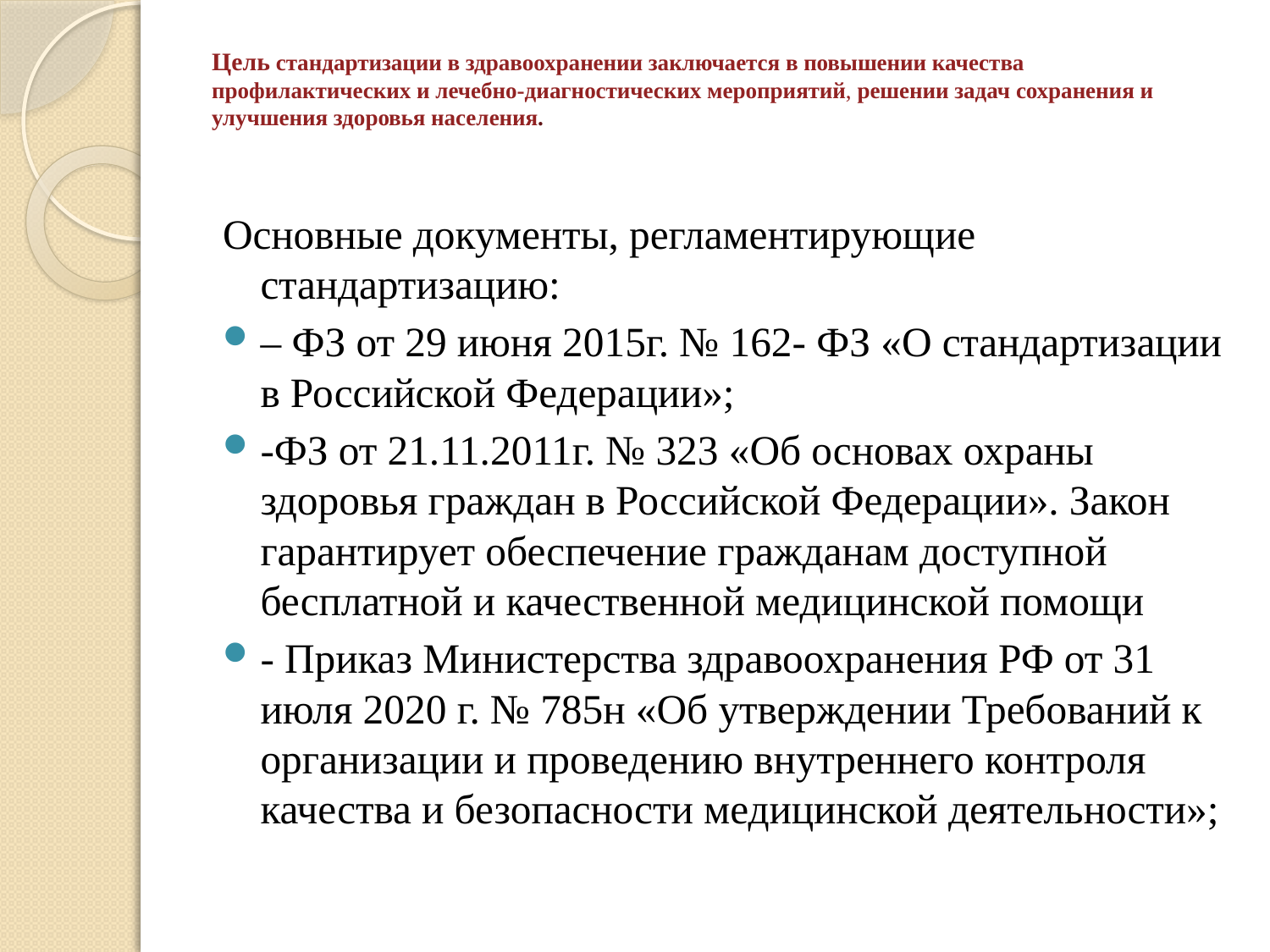

# Цель стандартизации в здравоохранении заключается в повышении качества профилактических и лечебно-диагностических мероприятий, решении задач сохранения и улучшения здоровья населения.
Основные документы, регламентирующие стандартизацию:
– ФЗ от 29 июня 2015г. № 162- ФЗ «О стандартизации в Российской Федерации»;
-ФЗ от 21.11.2011г. № 323 «Об основах охраны здоровья граждан в Российской Федерации». Закон гарантирует обеспечение гражданам доступной бесплатной и качественной медицинской помощи
- Приказ Министерства здравоохранения РФ от 31 июля 2020 г. № 785н «Об утверждении Требований к организации и проведению внутреннего контроля качества и безопасности медицинской деятельности»;